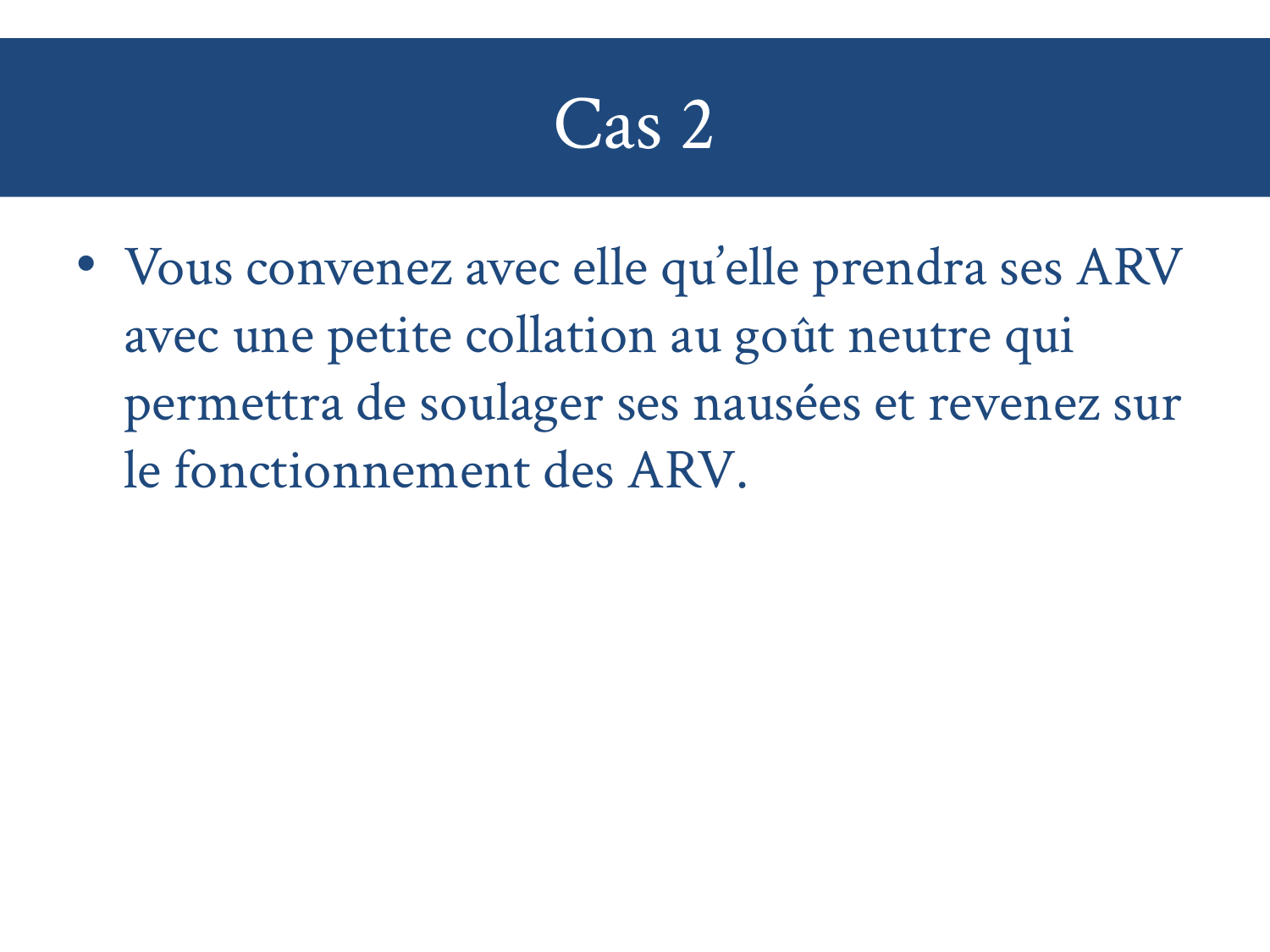

# Cas 2
Vous convenez avec elle qu’elle prendra ses ARV avec une petite collation au goût neutre qui permettra de soulager ses nausées et revenez sur le fonctionnement des ARV.